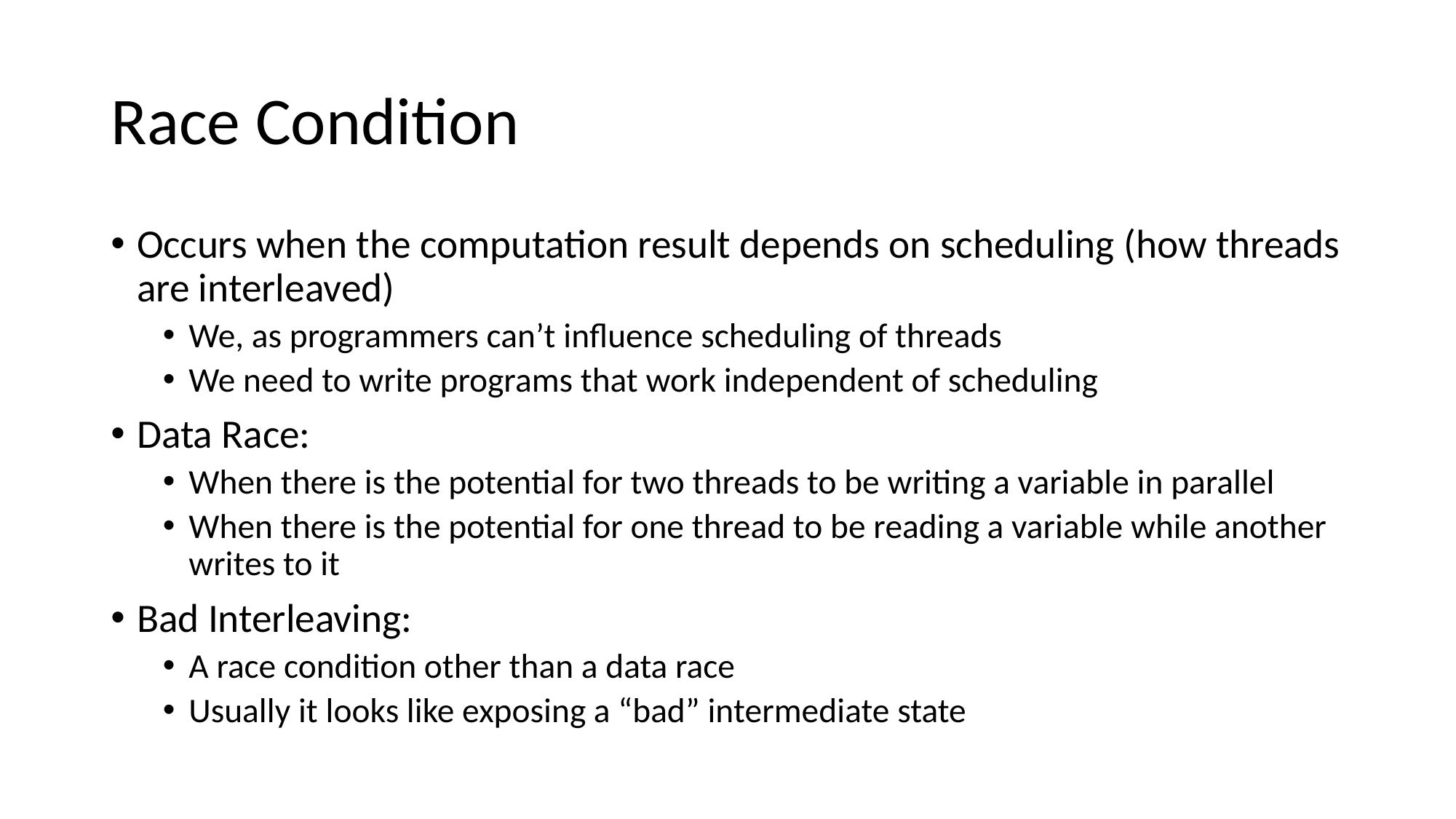

# Race Condition
Occurs when the computation result depends on scheduling (how threads are interleaved)
We, as programmers can’t influence scheduling of threads
We need to write programs that work independent of scheduling
Data Race:
When there is the potential for two threads to be writing a variable in parallel
When there is the potential for one thread to be reading a variable while another writes to it
Bad Interleaving:
A race condition other than a data race
Usually it looks like exposing a “bad” intermediate state